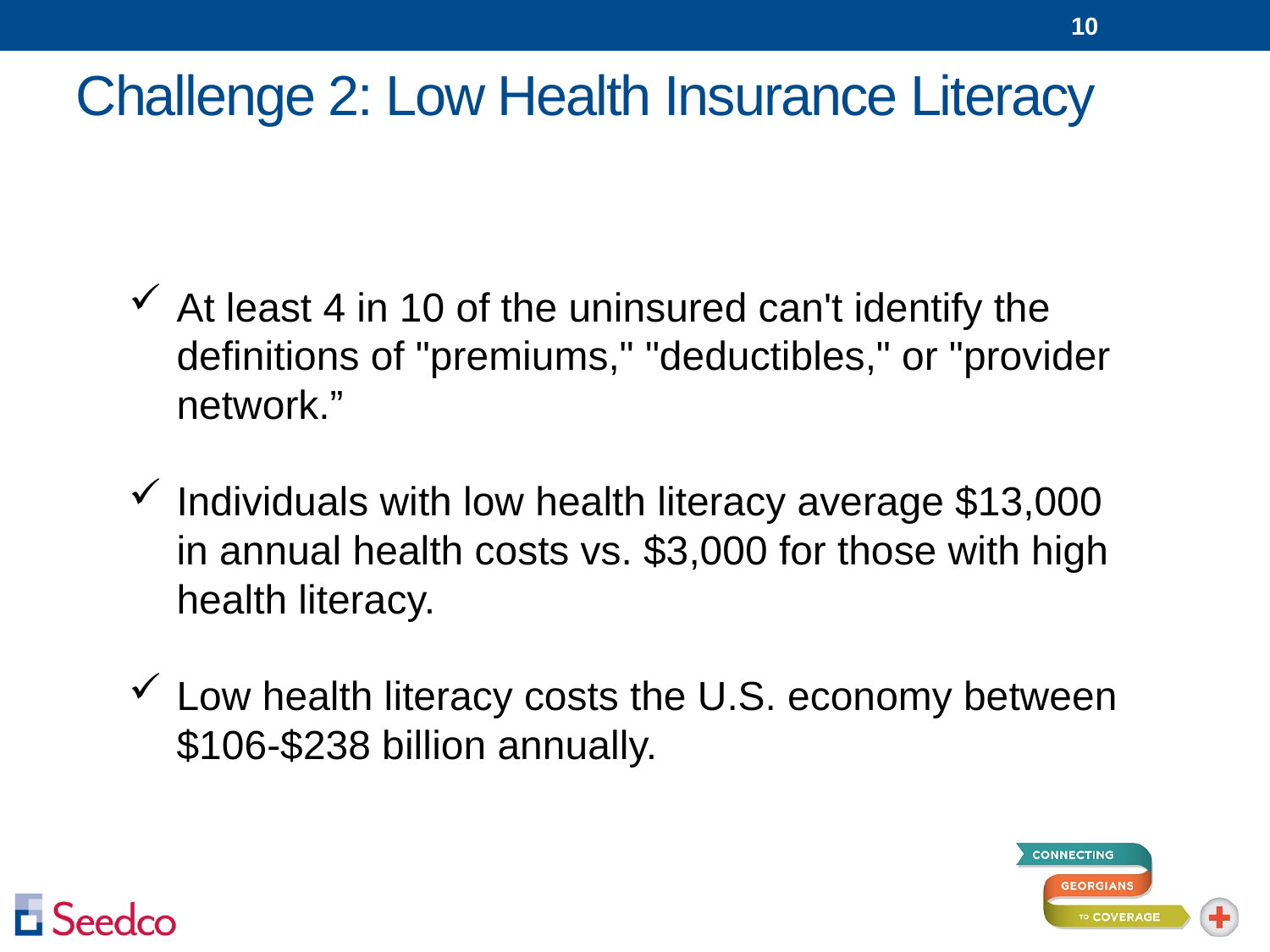

10
Challenge 2: Low Health Insurance Literacy
At least 4 in 10 of the uninsured can't identify the definitions of "premiums," "deductibles," or "provider network.”

Individuals with low health literacy average $13,000 in annual health costs vs. $3,000 for those with high health literacy.

Low health literacy costs the U.S. economy between $106-$238 billion annually.